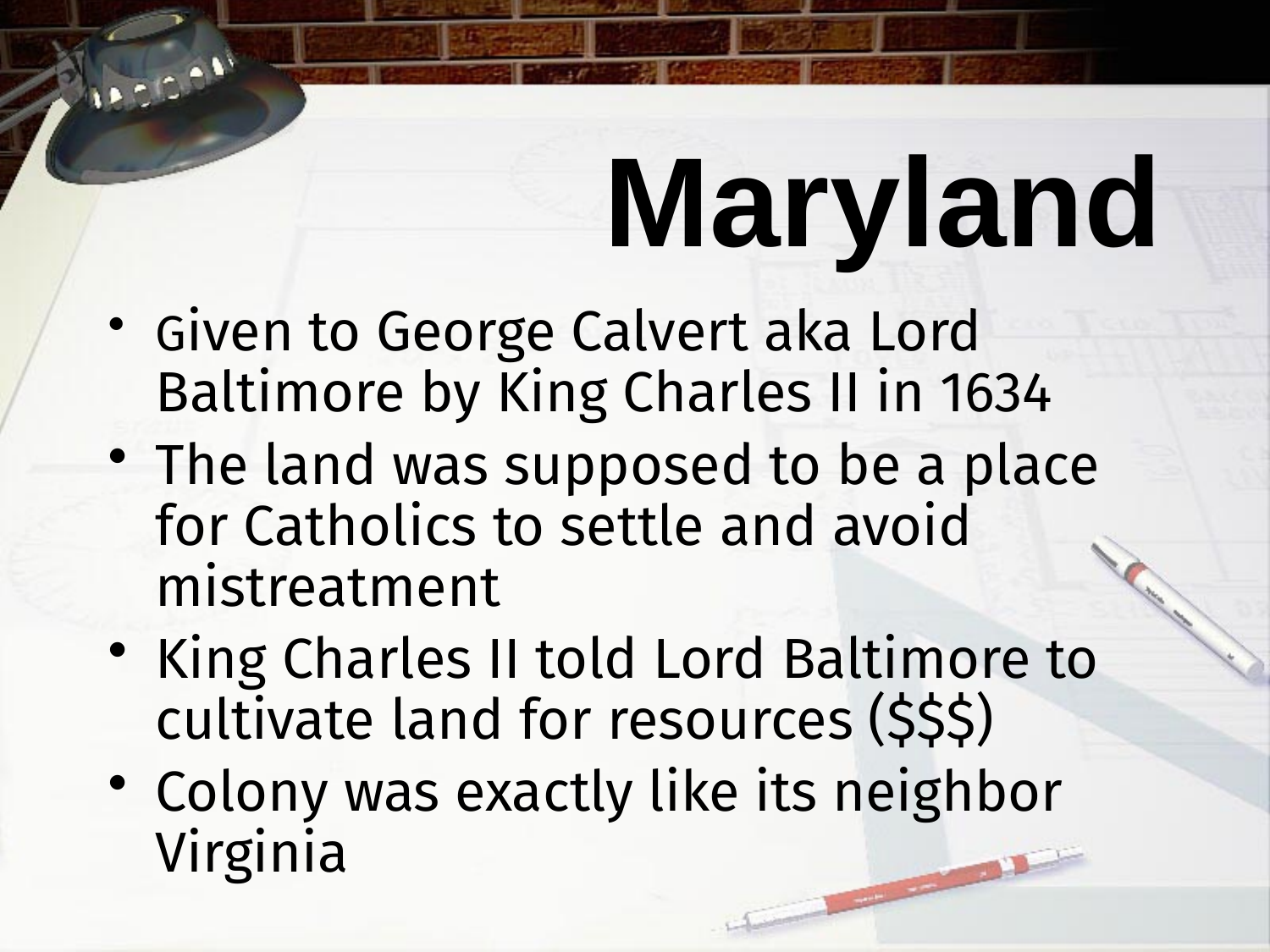

# Maryland
Given to George Calvert aka Lord Baltimore by King Charles II in 1634
The land was supposed to be a place for Catholics to settle and avoid mistreatment
King Charles II told Lord Baltimore to cultivate land for resources ($$$)
Colony was exactly like its neighbor Virginia